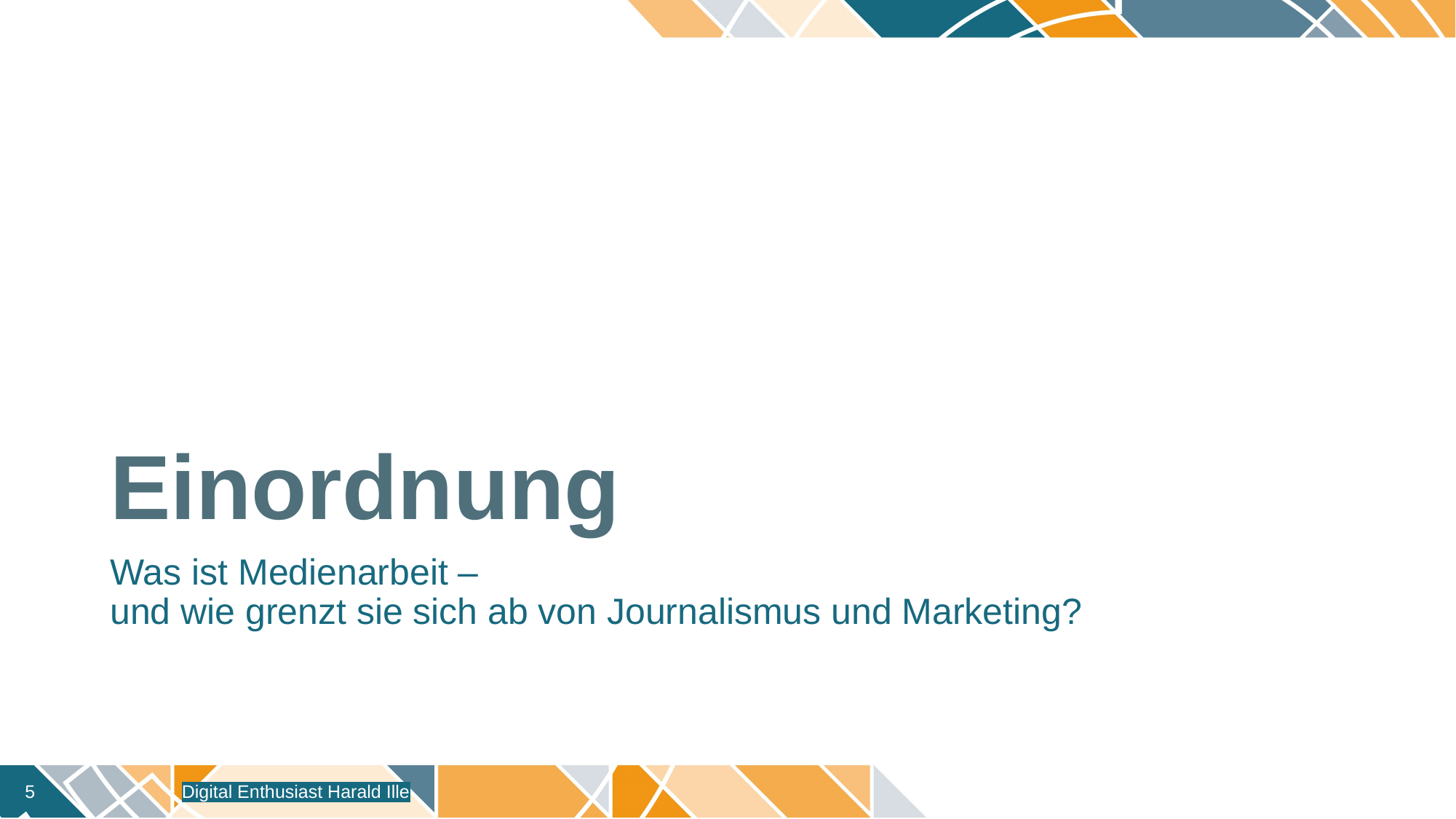

# Einordnung
Was ist Medienarbeit –
und wie grenzt sie sich ab von Journalismus und Marketing?

Digital Enthusiast Harald Ille
5